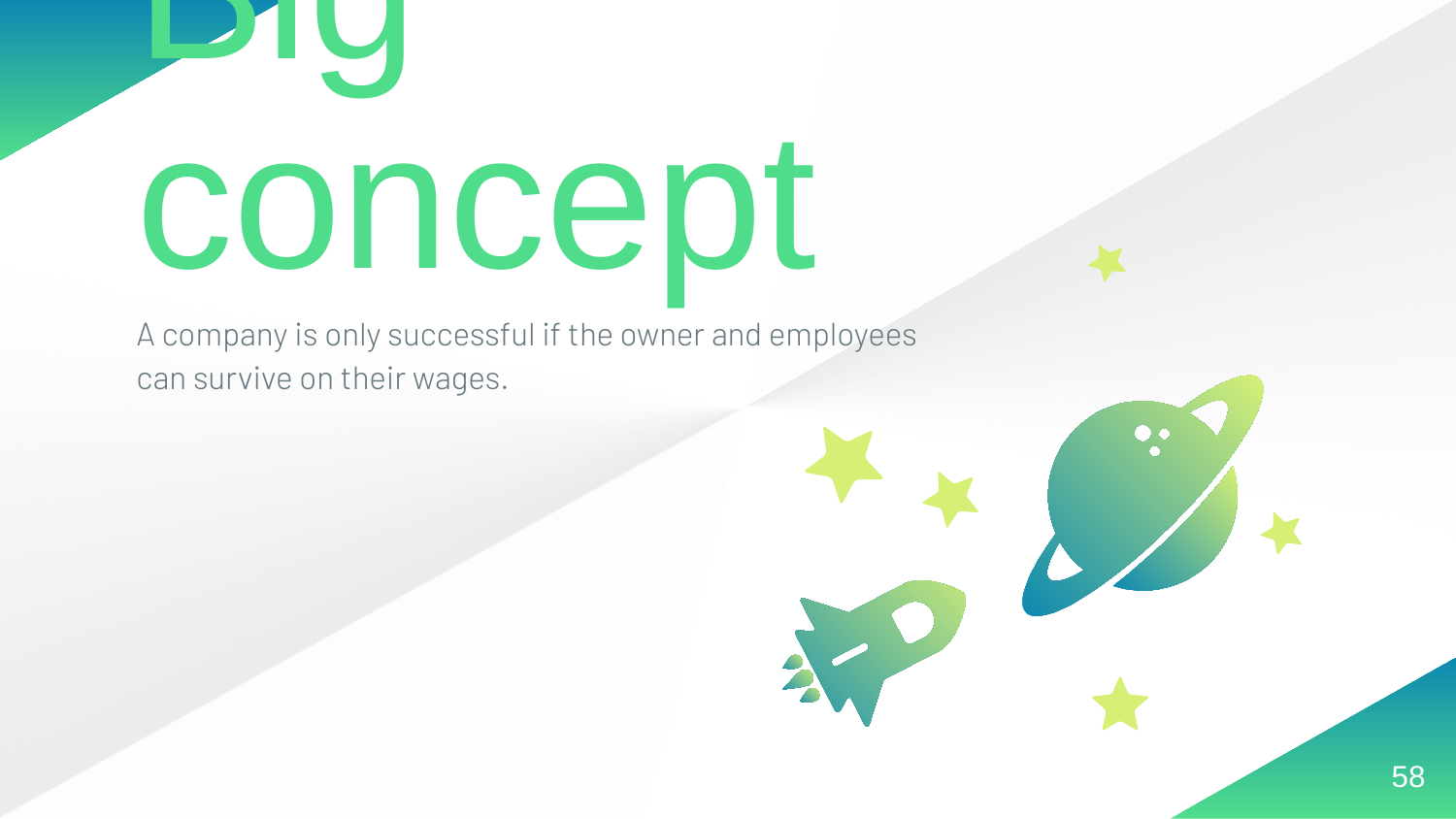

Big concept

A company is only successful if the owner and employees can survive on their wages.

58